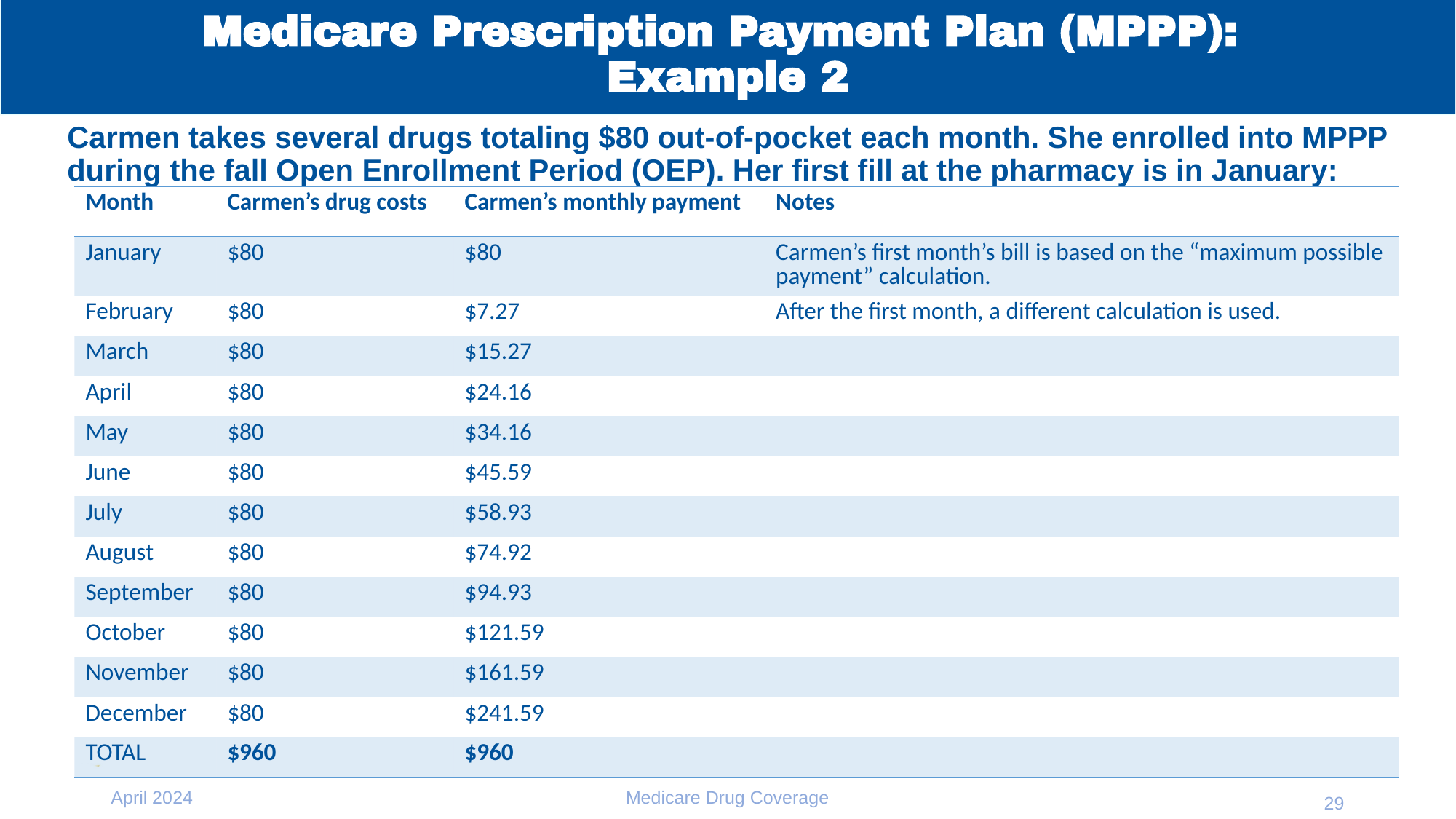

# Medicare Prescription Payment Plan (MPPP): Example 2
Carmen takes several drugs totaling $80 out-of-pocket each month. She enrolled into MPPP during the fall Open Enrollment Period (OEP). Her first fill at the pharmacy is in January:
| Month | Carmen’s drug costs | Carmen’s monthly payment | Notes |
| --- | --- | --- | --- |
| January | $80 | $80 | Carmen’s first month’s bill is based on the “maximum possible payment” calculation. |
| February | $80 | $7.27 | After the first month, a different calculation is used. |
| March | $80 | $15.27 |  |
| April | $80 | $24.16 |  |
| May | $80 | $34.16 |  |
| June | $80 | $45.59 |  |
| July | $80 | $58.93 |  |
| August | $80 | $74.92 |  |
| September | $80 | $94.93 |  |
| October | $80 | $121.59 |  |
| November | $80 | $161.59 |  |
| December | $80 | $241.59 |  |
| TOTAL | $960 | $960 |  |
April 2024
Medicare Drug Coverage
29